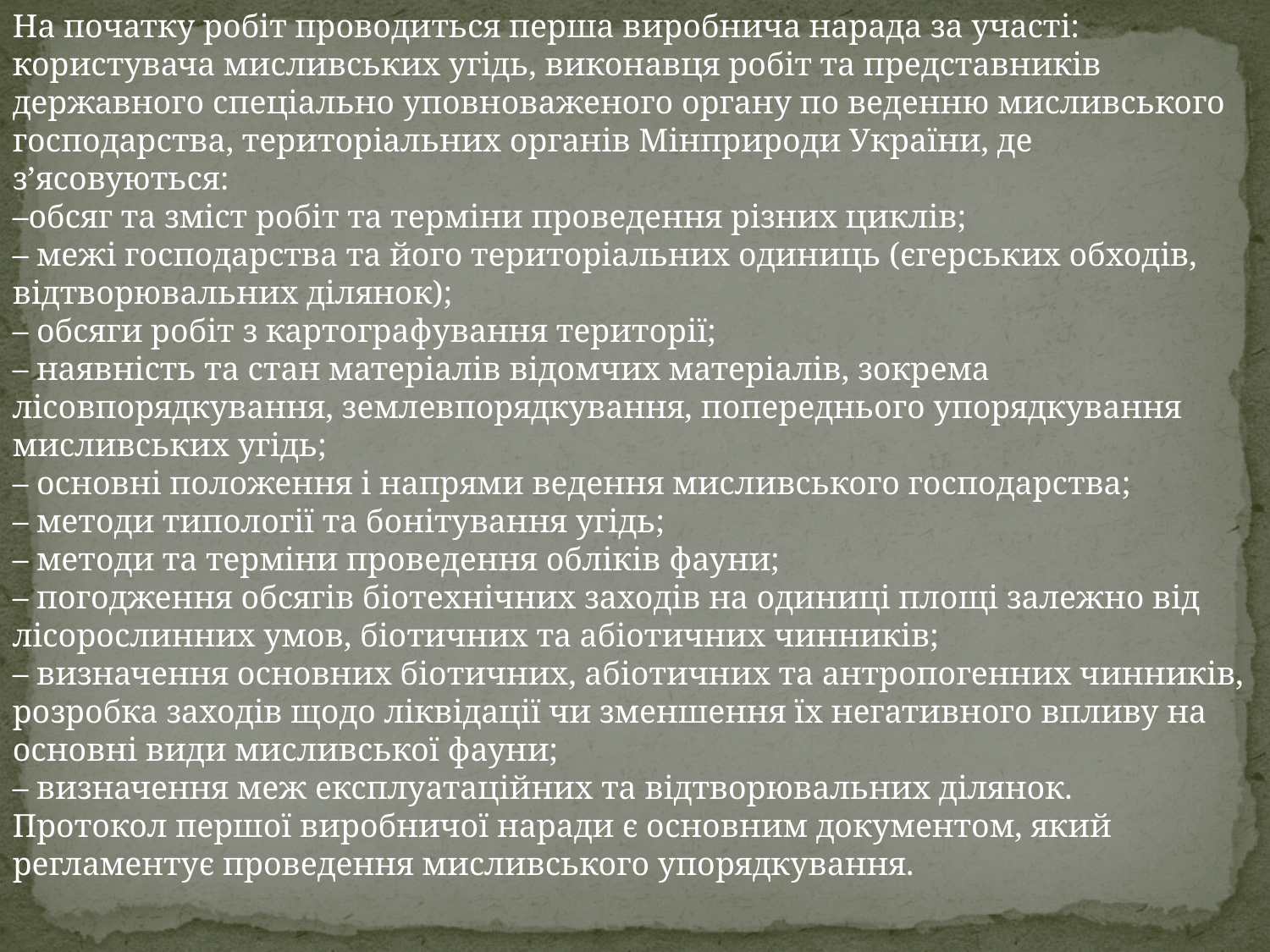

На початку робіт проводиться перша виробнича нарада за участі: користувача мисливських угідь, виконавця робіт та представників державного спеціально уповноваженого органу по веденню мисливського господарства, територіальних органів Мінприроди України, де з’ясовуються:
–обсяг та зміст робіт та терміни проведення різних циклів;
– межі господарства та його територіальних одиниць (єгерських обходів, відтворювальних ділянок);
– обсяги робіт з картографування території;
– наявність та стан матеріалів відомчих матеріалів, зокрема лісовпорядкування, землевпорядкування, попереднього упорядкування мисливських угідь;
– основні положення і напрями ведення мисливського господарства;
– методи типології та бонітування угідь;
– методи та терміни проведення обліків фауни;
– погодження обсягів біотехнічних заходів на одиниці площі залежно від лісорослинних умов, біотичних та абіотичних чинників;
– визначення основних біотичних, абіотичних та антропогенних чинників, розробка заходів щодо ліквідації чи зменшення їх негативного впливу на основні види мисливської фауни;
– визначення меж експлуатаційних та відтворювальних ділянок.
Протокол першої виробничої наради є основним документом, який регламентує проведення мисливського упорядкування.